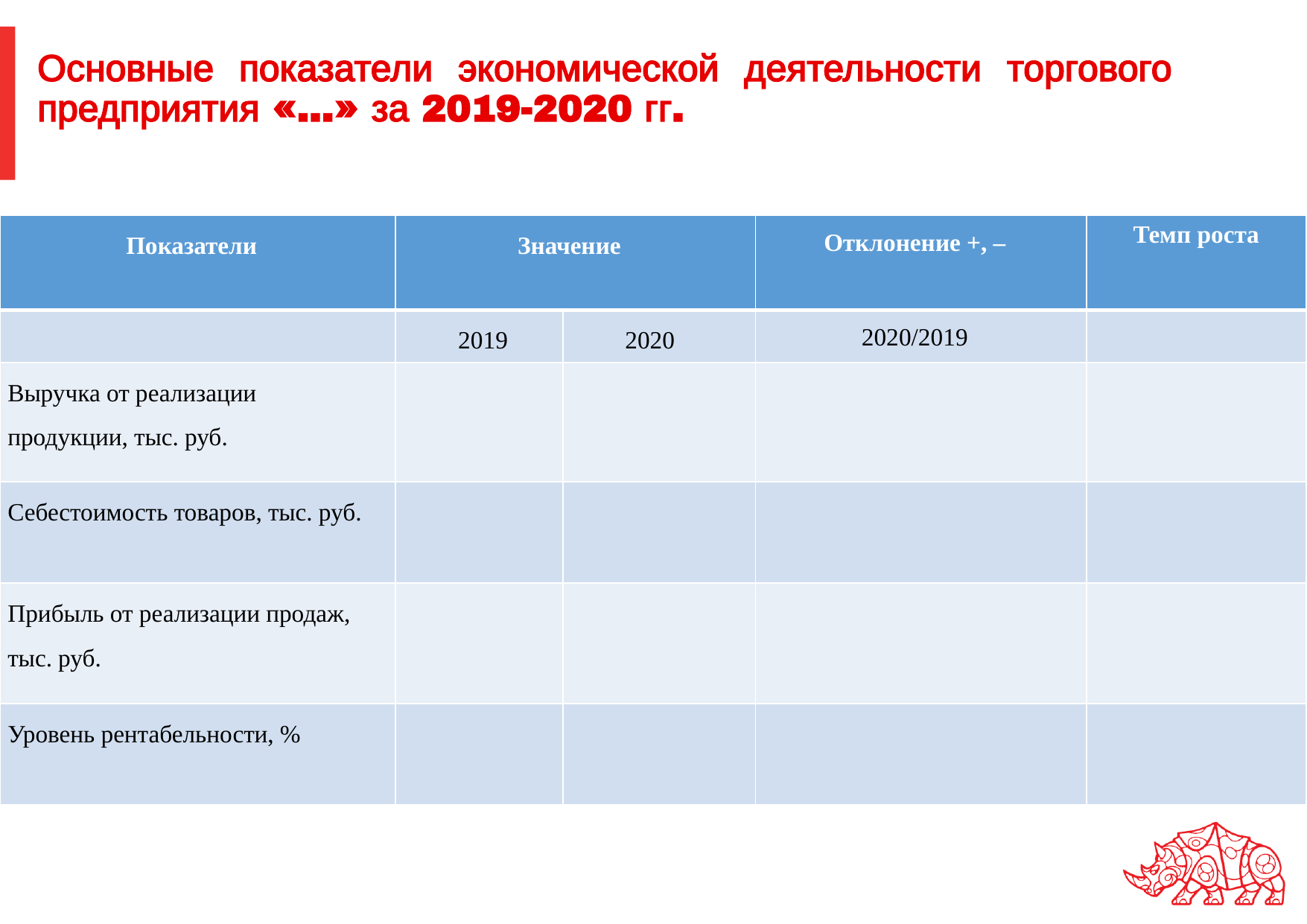

# Основные показатели экономической деятельности торгового предприятия «…» за 2019-2020 гг.
| Показатели | Значение |  | Отклонение +, – | Темп роста |
| --- | --- | --- | --- | --- |
|  | 2019 | 2020 | 2020/2019 |  |
| Выручка от реализации продукции, тыс. руб. |  |  |  |  |
| Себестоимость товаров, тыс. руб. |  |  |  |  |
| Прибыль от реализации продаж, тыс. руб. |  |  |  |  |
| Уровень рентабельности, % |  |  |  |  |